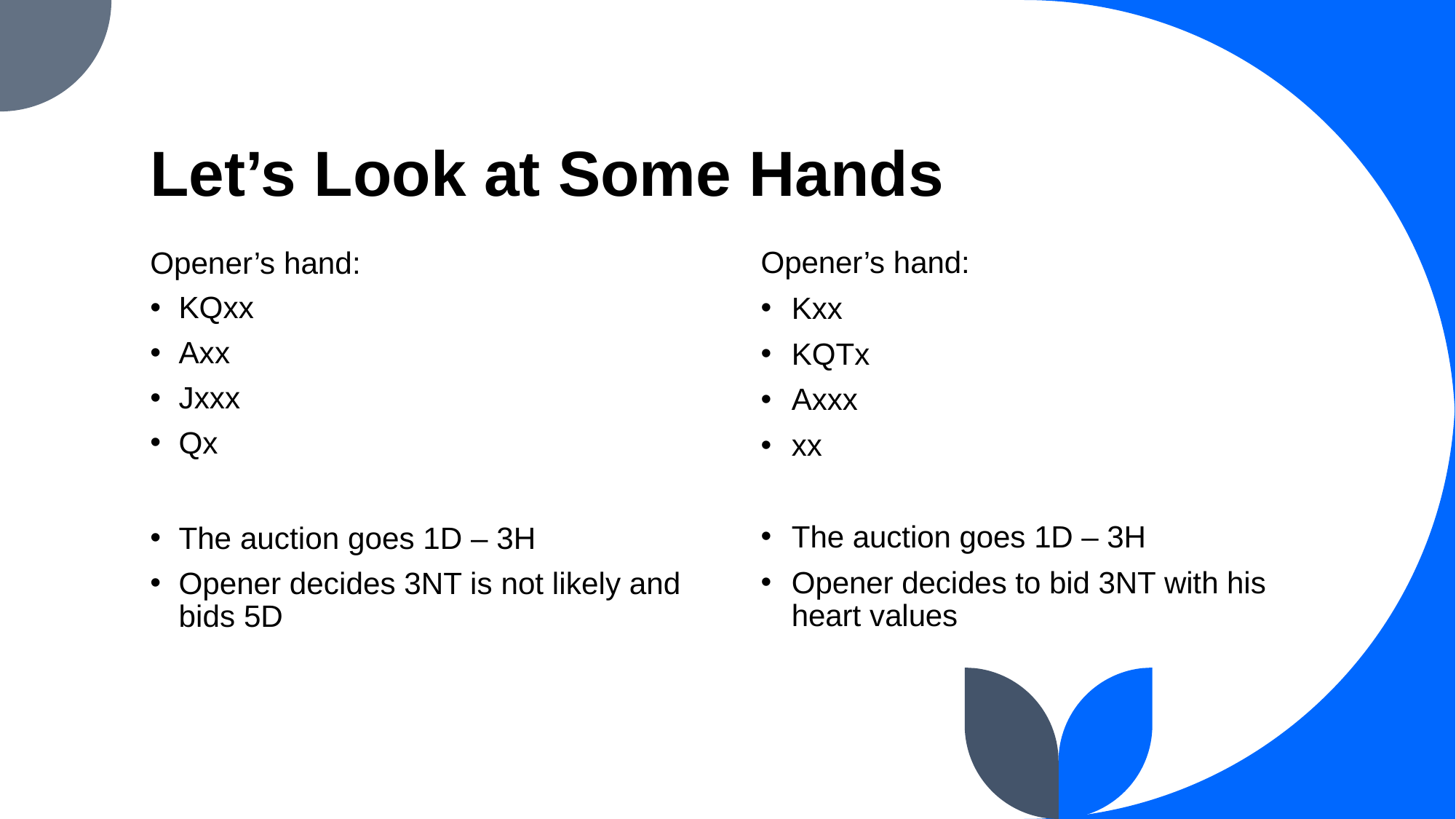

# Let’s Look at Some Hands
Opener’s hand:
KQxx
Axx
Jxxx
Qx

The auction goes 1D – 3H
Opener decides 3NT is not likely and bids 5D

Opener’s hand:
Kxx
KQTx
Axxx
xx

The auction goes 1D – 3H
Opener decides to bid 3NT with his heart values